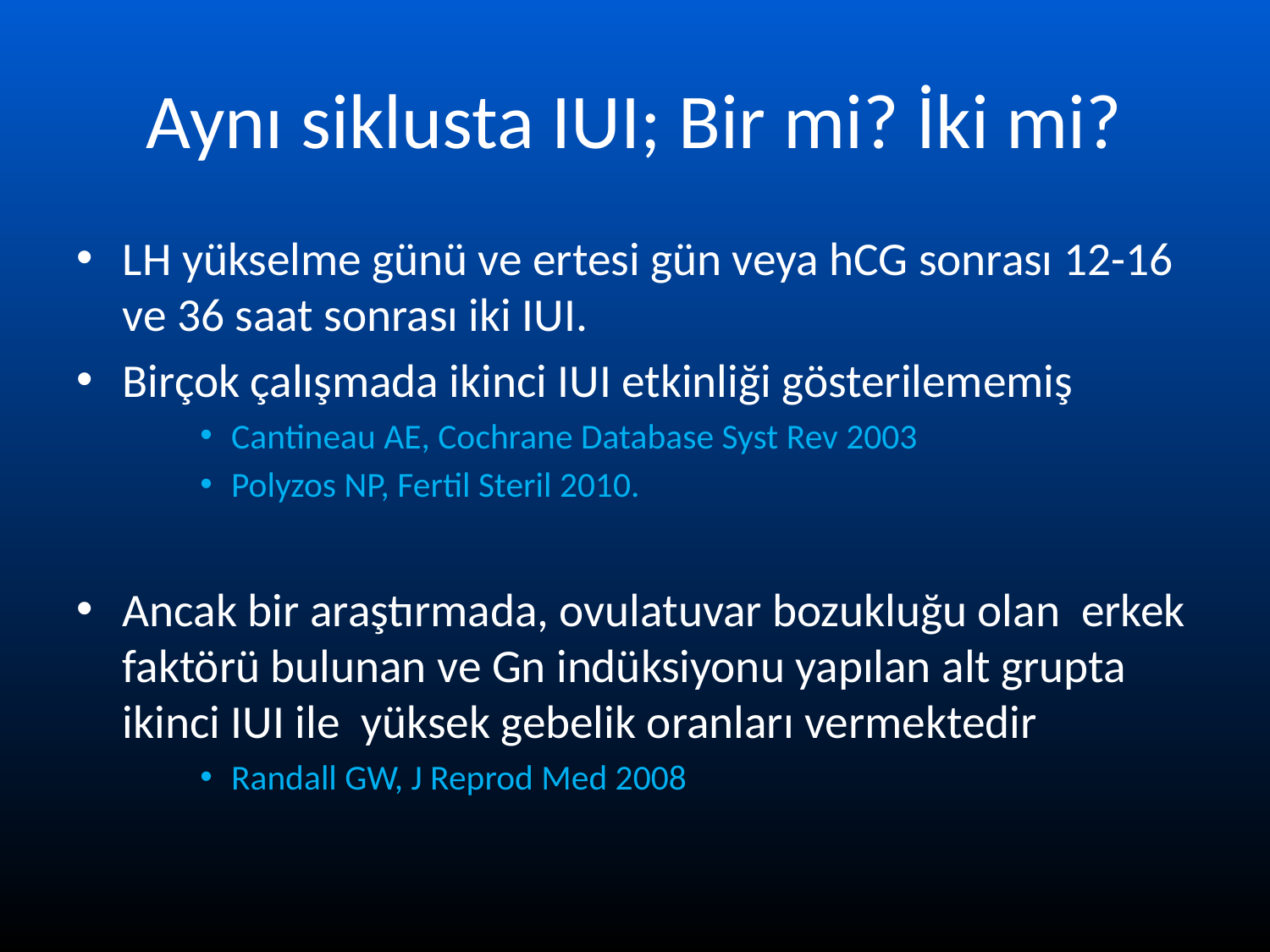

# Aynı siklusta IUI; Bir mi? İki mi?
LH yükselme günü ve ertesi gün veya hCG sonrası 12-16 ve 36 saat sonrası iki IUI.
Birçok çalışmada ikinci IUI etkinliği gösterilememiş
Cantineau AE, Cochrane Database Syst Rev 2003
Polyzos NP, Fertil Steril 2010.

Ancak bir araştırmada, ovulatuvar bozukluğu olan  erkek faktörü bulunan ve Gn indüksiyonu yapılan alt grupta ikinci IUI ile  yüksek gebelik oranları vermektedir
Randall GW, J Reprod Med 2008